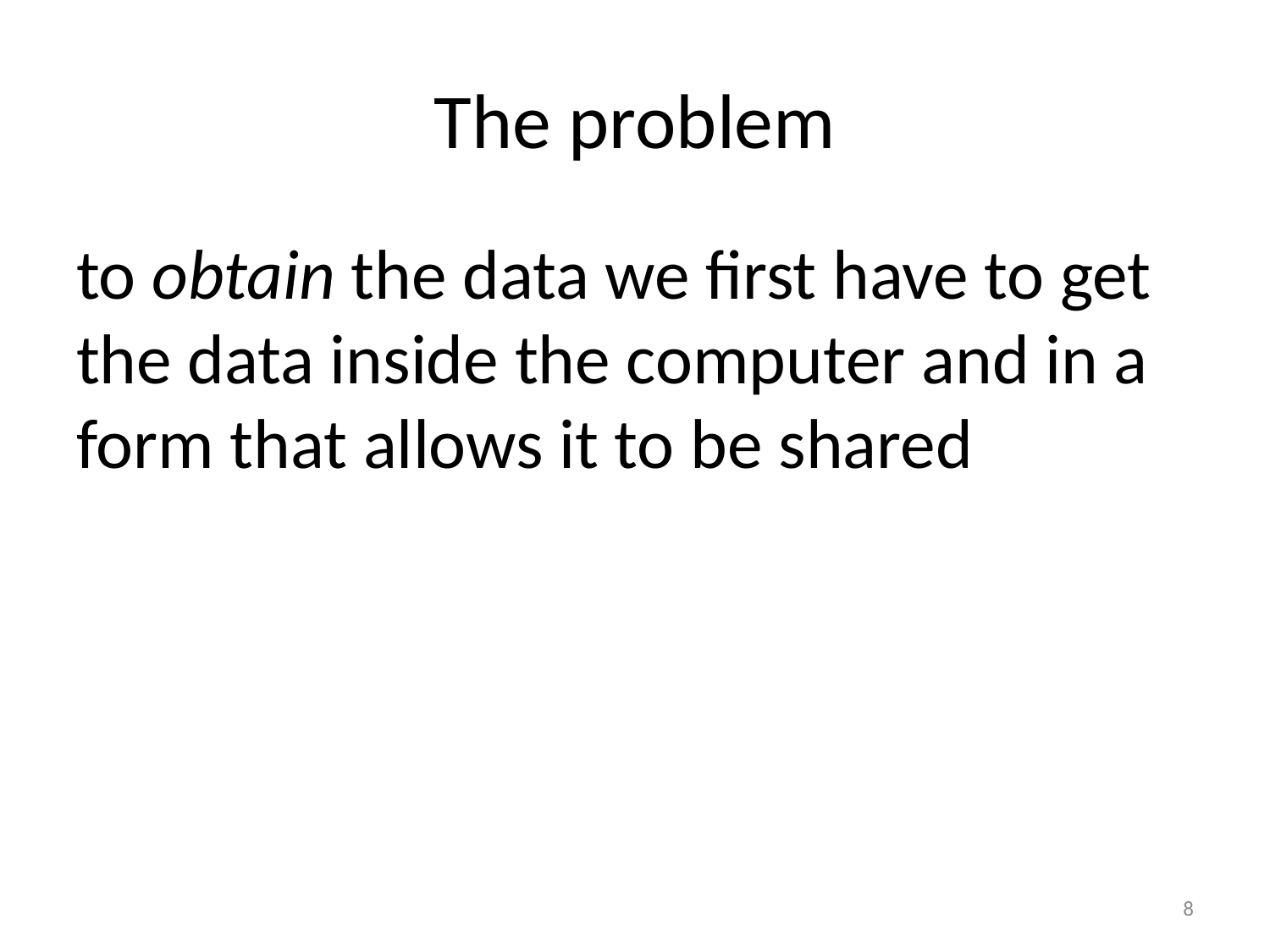

# The problem
to obtain the data we first have to get the data inside the computer and in a form that allows it to be shared

8